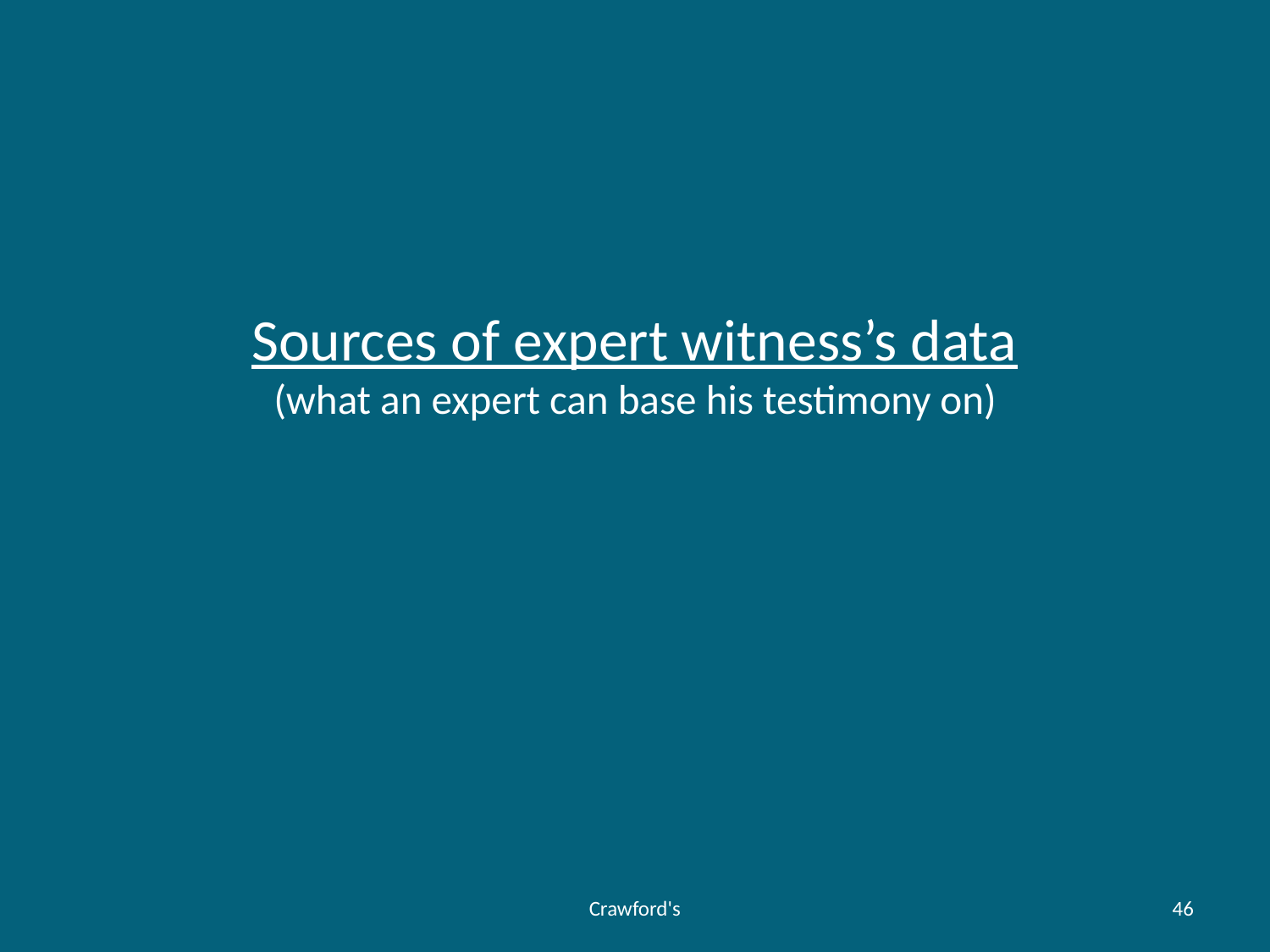

# Sources of expert witness’s data (what an expert can base his testimony on)

Crawford's
46